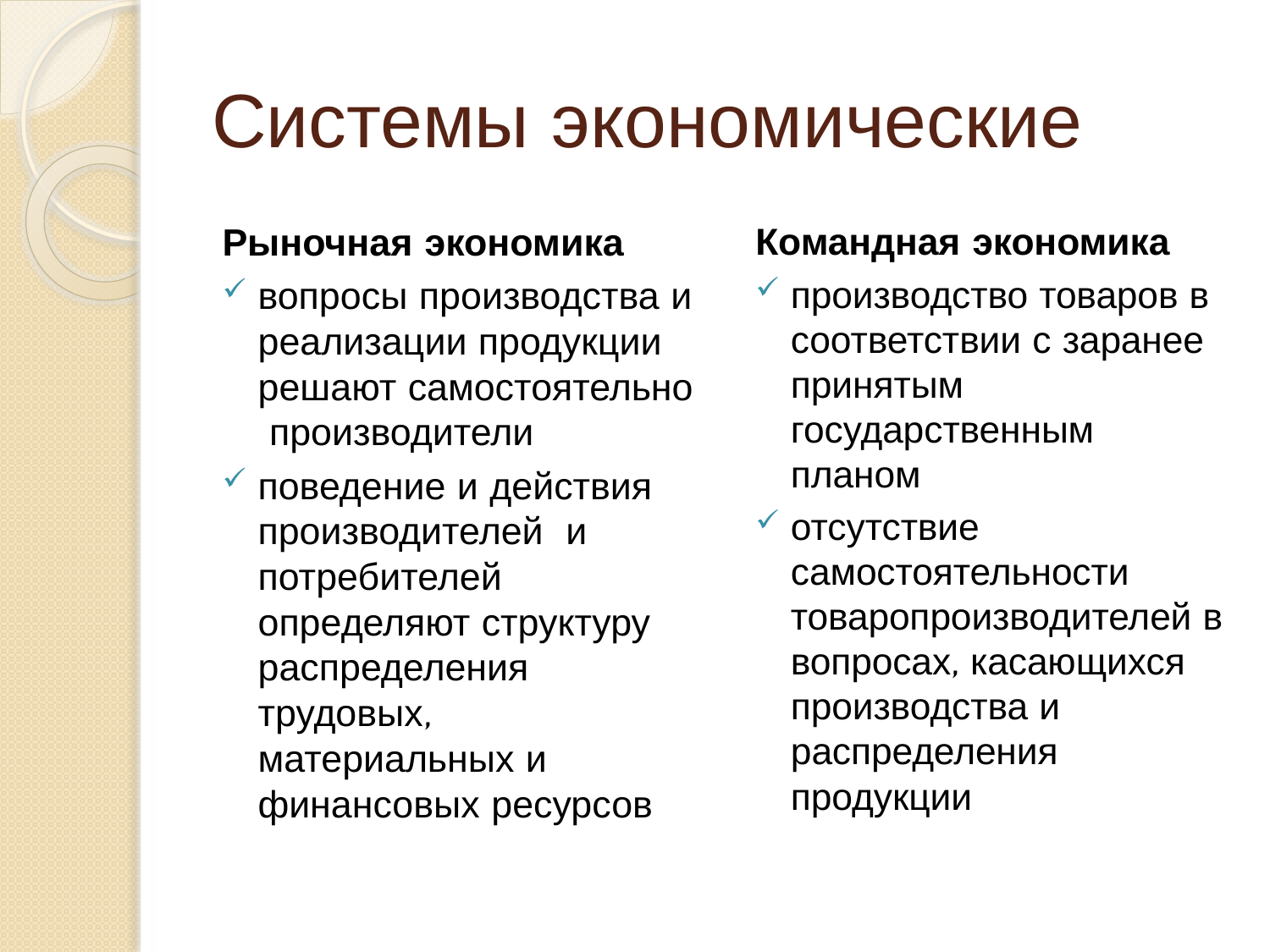

# Системы экономические
Рыночная экономика
вопросы производства и реализации продукции решают самостоятельно  производители
поведение и действия производителей  и потребителей определяют структуру  распределения трудовых, материальных и финансовых ресурсов
Командная экономика
производство товаров в соответствии с заранее принятым государственным планом
отсутствие  самостоятельности товаропроизводителей в вопросах, касающихся производства и распределения продукции